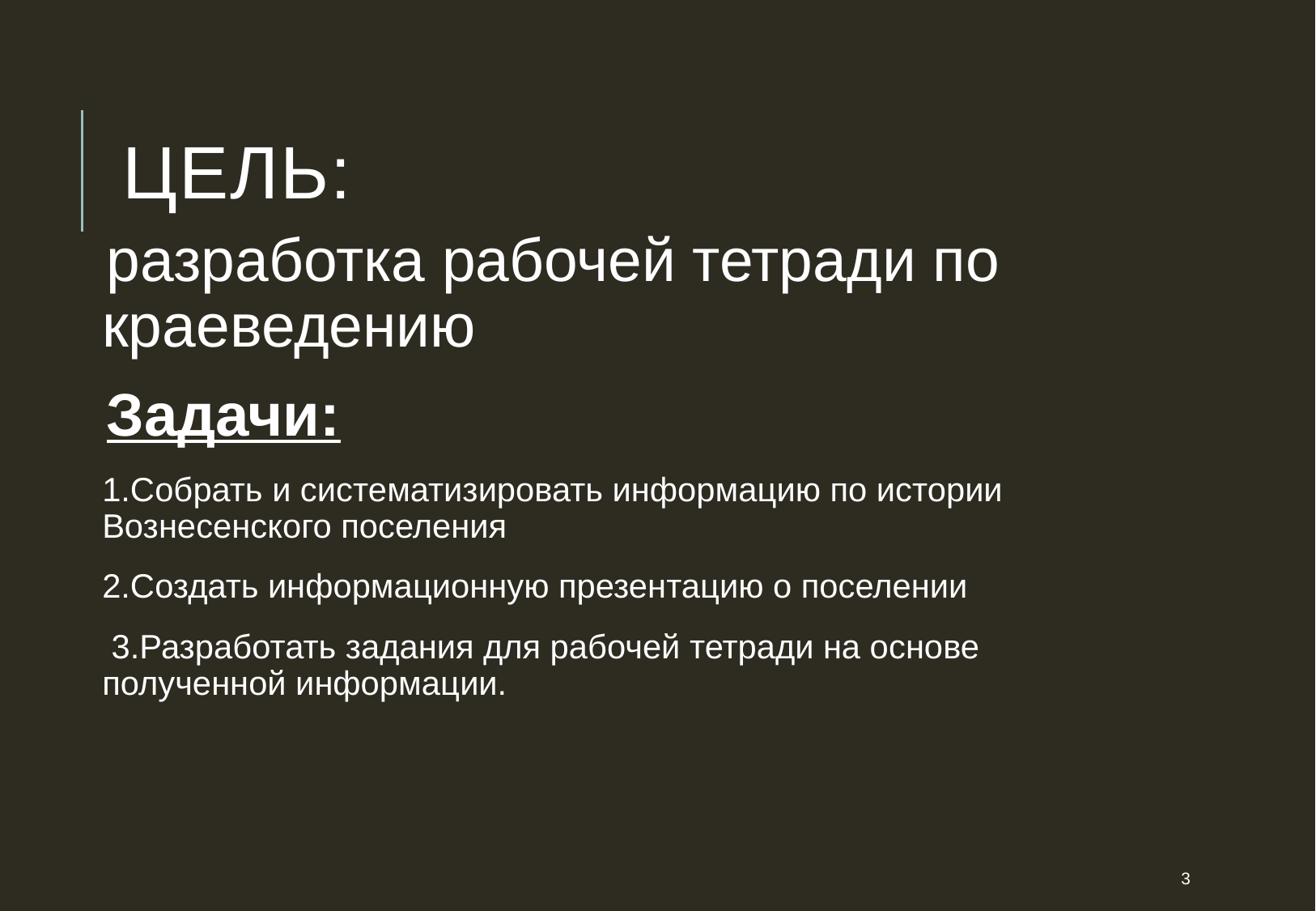

# Цель:
разработка рабочей тетради по краеведению
Задачи:
1.Собрать и систематизировать информацию по истории Вознесенского поселения
2.Создать информационную презентацию о поселении
 3.Разработать задания для рабочей тетради на основе полученной информации.
3